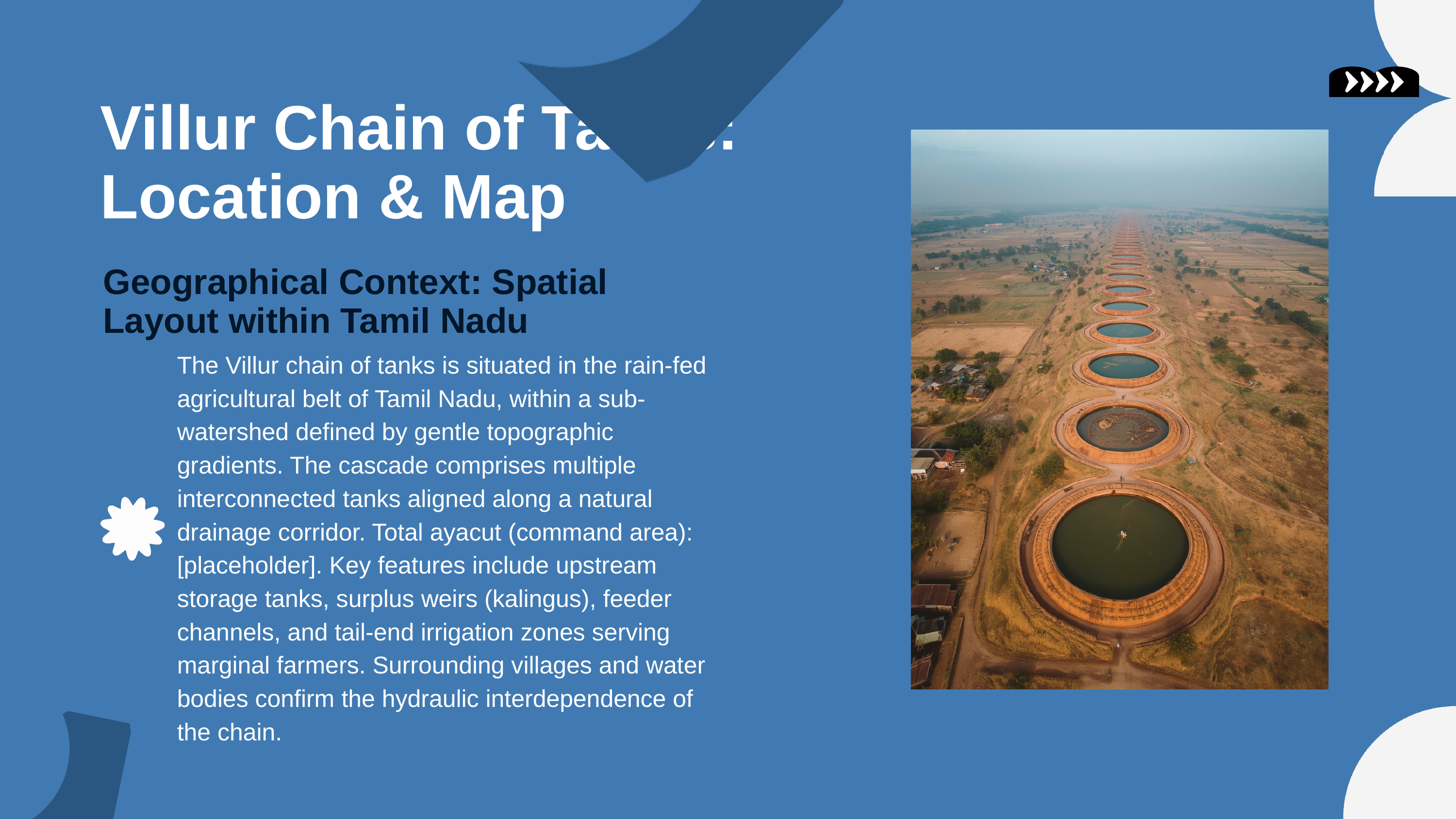

Villur Chain of Tanks: Location & Map

Geographical Context: Spatial Layout within Tamil Nadu
The Villur chain of tanks is situated in the rain-fed agricultural belt of Tamil Nadu, within a sub-watershed defined by gentle topographic gradients. The cascade comprises multiple interconnected tanks aligned along a natural drainage corridor. Total ayacut (command area): [placeholder]. Key features include upstream storage tanks, surplus weirs (kalingus), feeder channels, and tail-end irrigation zones serving marginal farmers. Surrounding villages and water bodies confirm the hydraulic interdependence of the chain.